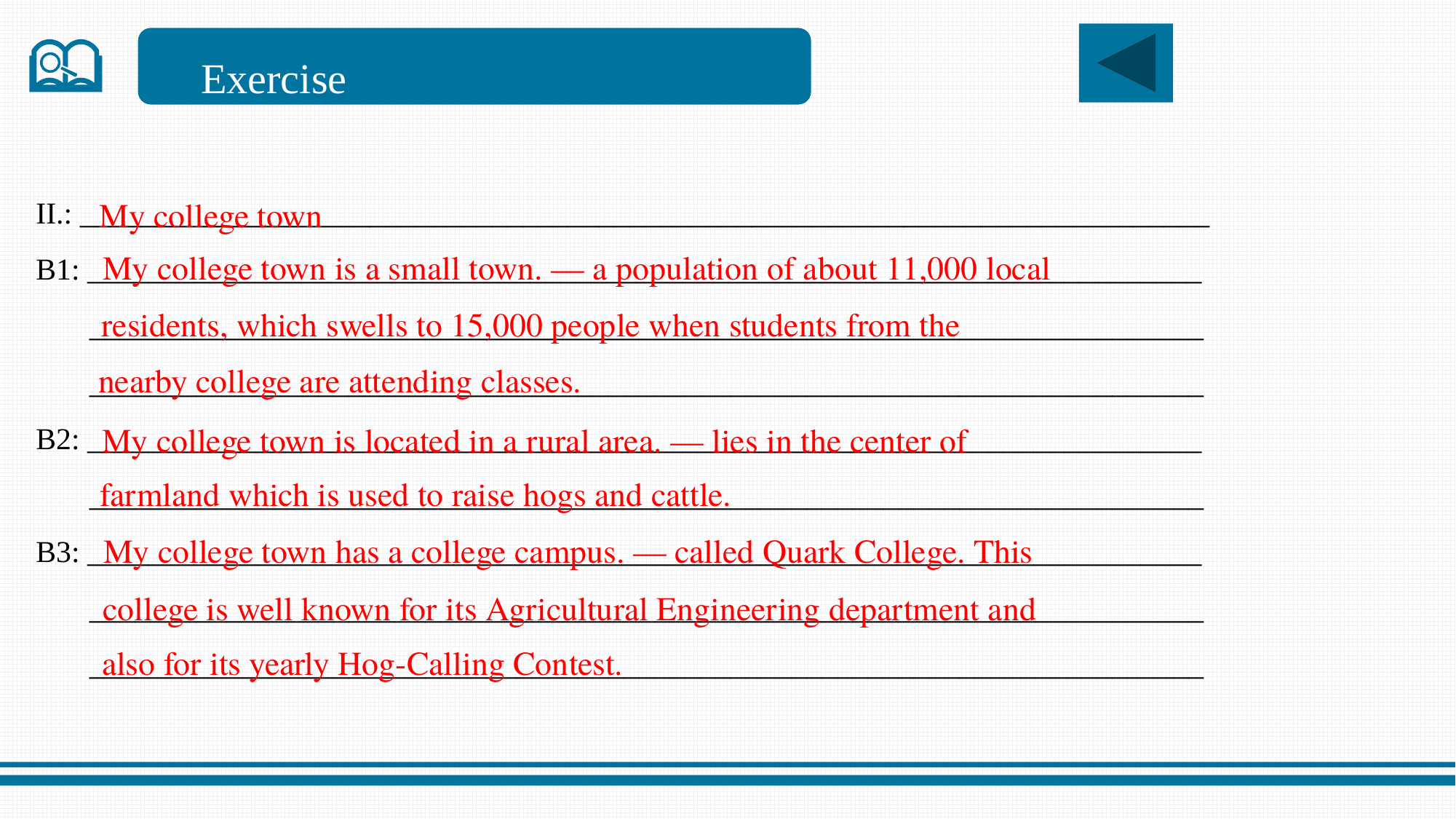

Exercise
My college town
II.: __________________________________________________________________________
B1: _________________________________________________________________________
       _________________________________________________________________________
       _________________________________________________________________________
B2: _________________________________________________________________________
       _________________________________________________________________________
B3: _________________________________________________________________________
       _________________________________________________________________________
       _________________________________________________________________________
My college town is a small town. — a population of about 11,000 local
residents, which swells to 15,000 people when students from the
 nearby college are attending classes.
My college town is located in a rural area. — lies in the center of
farmland which is used to raise hogs and cattle.
My college town has a college campus. — called Quark College. This
college is well known for its Agricultural Engineering department and
also for its yearly Hog-Calling Contest.